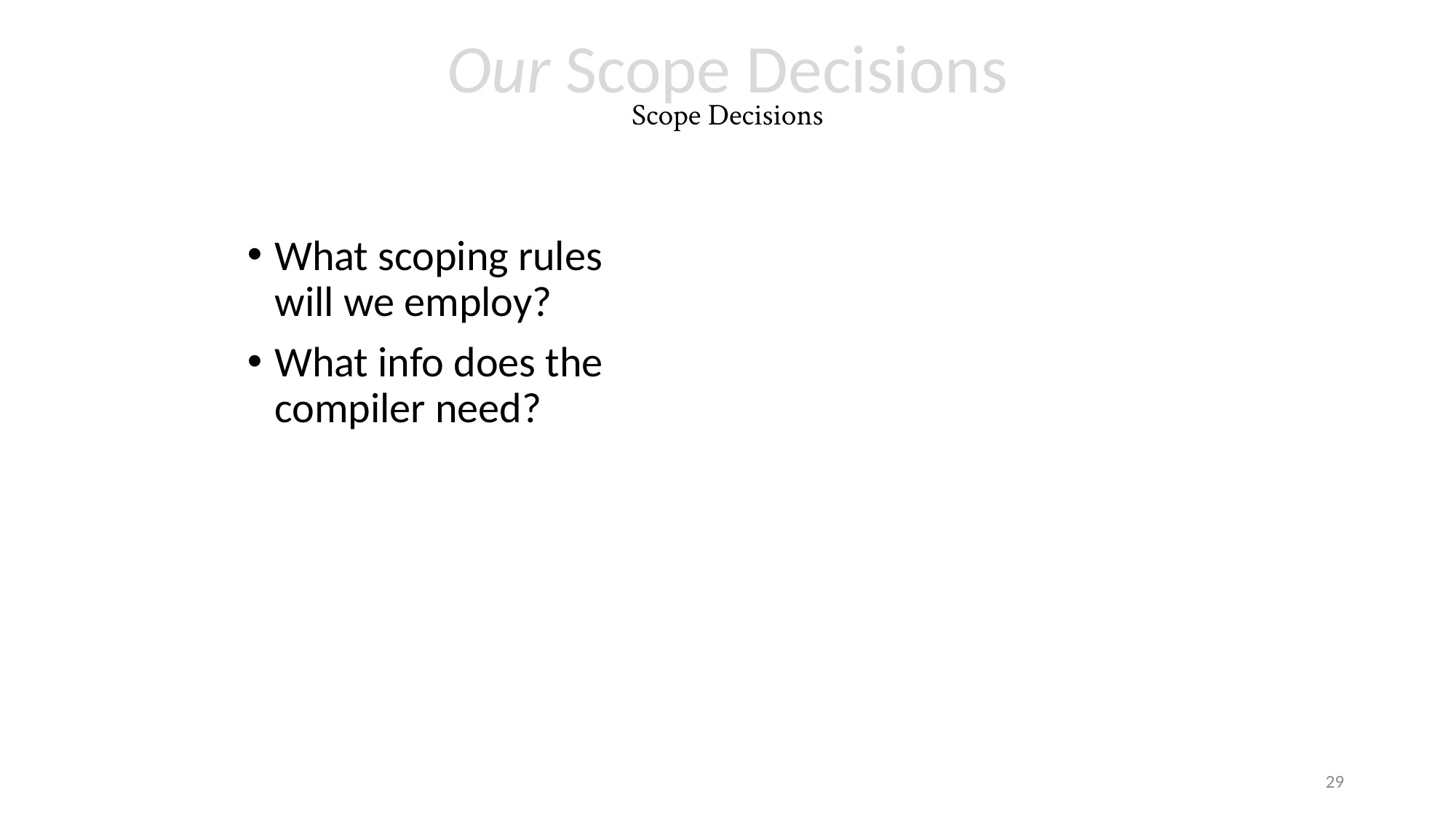

# Our Scope Decisions Scope Decisions
What scoping rules will we employ?
What info does the compiler need?

29